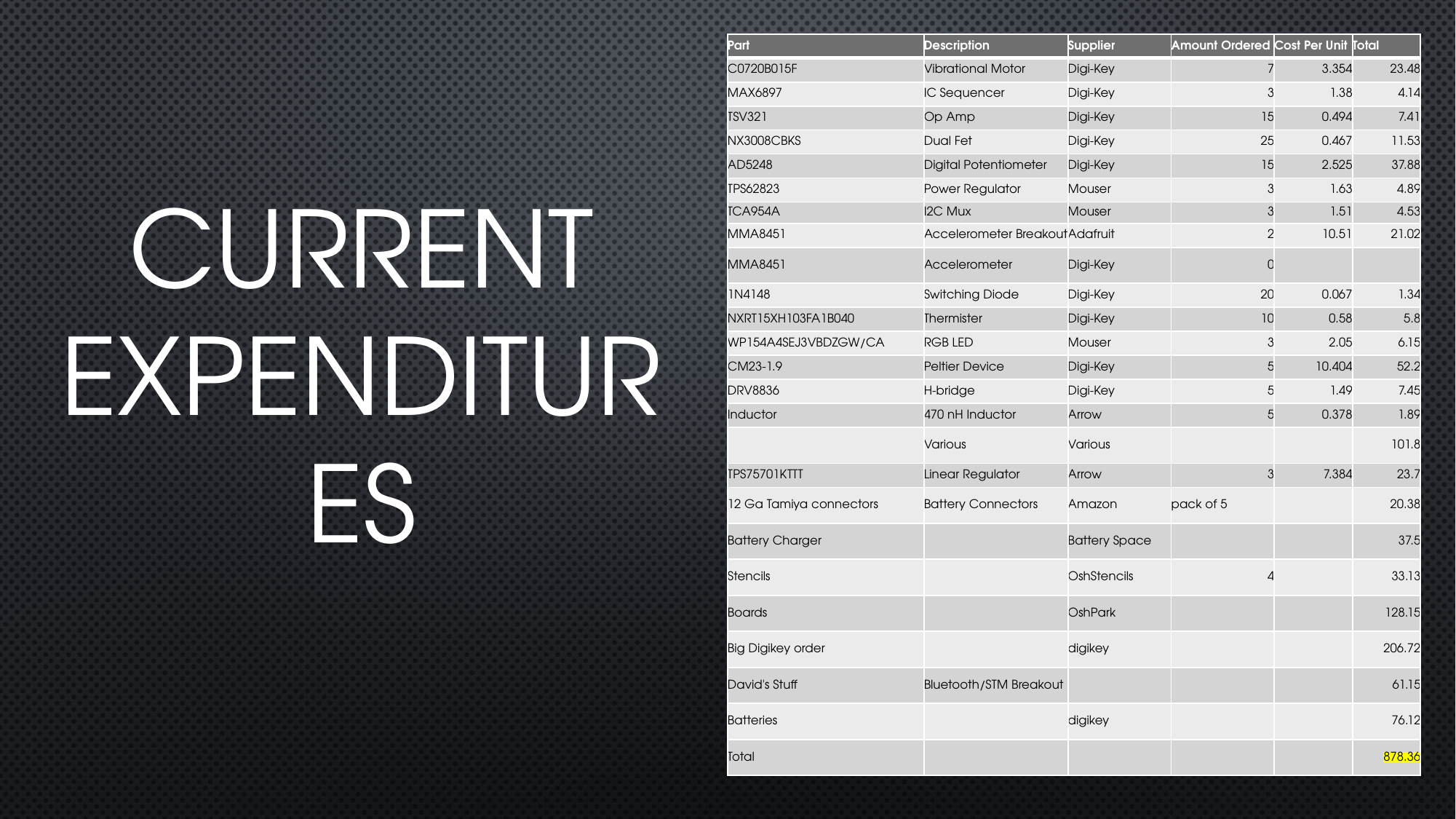

| Part | Description | Supplier | Amount Ordered | Cost Per Unit | Total |
| --- | --- | --- | --- | --- | --- |
| C0720B015F | Vibrational Motor | Digi-Key | 7 | 3.354 | 23.48 |
| MAX6897 | IC Sequencer | Digi-Key | 3 | 1.38 | 4.14 |
| TSV321 | Op Amp | Digi-Key | 15 | 0.494 | 7.41 |
| NX3008CBKS | Dual Fet | Digi-Key | 25 | 0.467 | 11.53 |
| AD5248 | Digital Potentiometer | Digi-Key | 15 | 2.525 | 37.88 |
| TPS62823 | Power Regulator | Mouser | 3 | 1.63 | 4.89 |
| TCA954A | I2C Mux | Mouser | 3 | 1.51 | 4.53 |
| MMA8451 | Accelerometer Breakout | Adafruit | 2 | 10.51 | 21.02 |
| MMA8451 | Accelerometer | Digi-Key | 0 |  |  |
| 1N4148 | Switching Diode | Digi-Key | 20 | 0.067 | 1.34 |
| NXRT15XH103FA1B040 | Thermister | Digi-Key | 10 | 0.58 | 5.8 |
| WP154A4SEJ3VBDZGW/CA | RGB LED | Mouser | 3 | 2.05 | 6.15 |
| CM23-1.9 | Peltier Device | Digi-Key | 5 | 10.404 | 52.2 |
| DRV8836 | H-bridge | Digi-Key | 5 | 1.49 | 7.45 |
| Inductor | 470 nH Inductor | Arrow | 5 | 0.378 | 1.89 |
|  | Various | Various |  |  | 101.8 |
| TPS75701KTTT | Linear Regulator | Arrow | 3 | 7.384 | 23.7 |
| 12 Ga Tamiya connectors | Battery Connectors | Amazon | pack of 5 |  | 20.38 |
| Battery Charger |  | Battery Space |  |  | 37.5 |
| Stencils |  | OshStencils | 4 |  | 33.13 |
| Boards |  | OshPark |  |  | 128.15 |
| Big Digikey order |  | digikey |  |  | 206.72 |
| David's Stuff | Bluetooth/STM Breakout |  |  |  | 61.15 |
| Batteries |  | digikey |  |  | 76.12 |
| Total |  |  |  |  | 878.36 |
# Current Expenditures